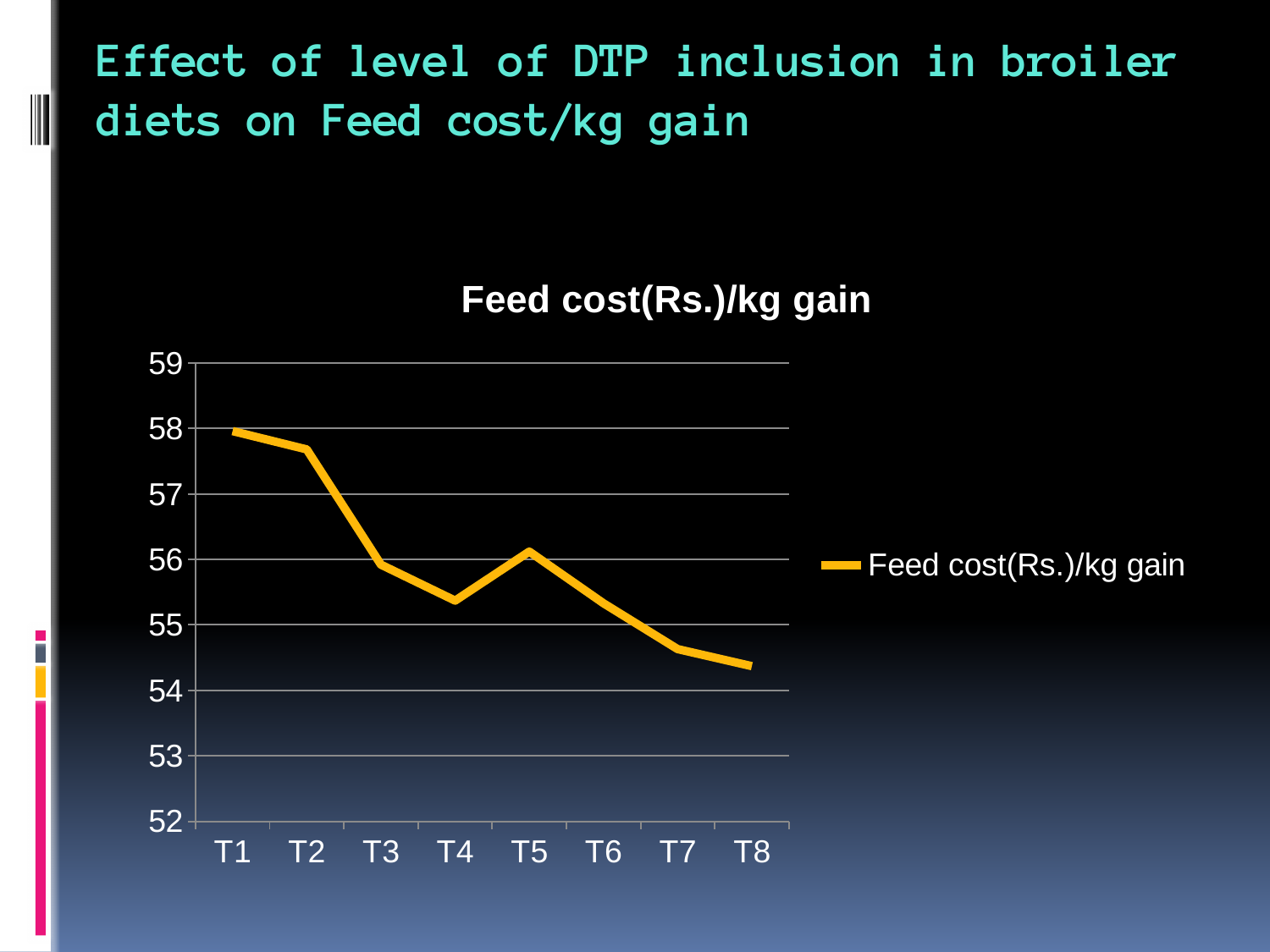

# Effect of level of DTP inclusion in broiler diets on Feed cost/kg gain

### Chart:

| Category | Feed cost(Rs.)/kg gain |
|---|---|
| T1 | 57.96 |
| T2 | 57.68 |
| T3 | 55.92 |
| T4 | 55.37 |
| T5 | 56.12000000000001 |
| T6 | 55.33 |
| T7 | 54.63 |
| T8 | 54.37 |